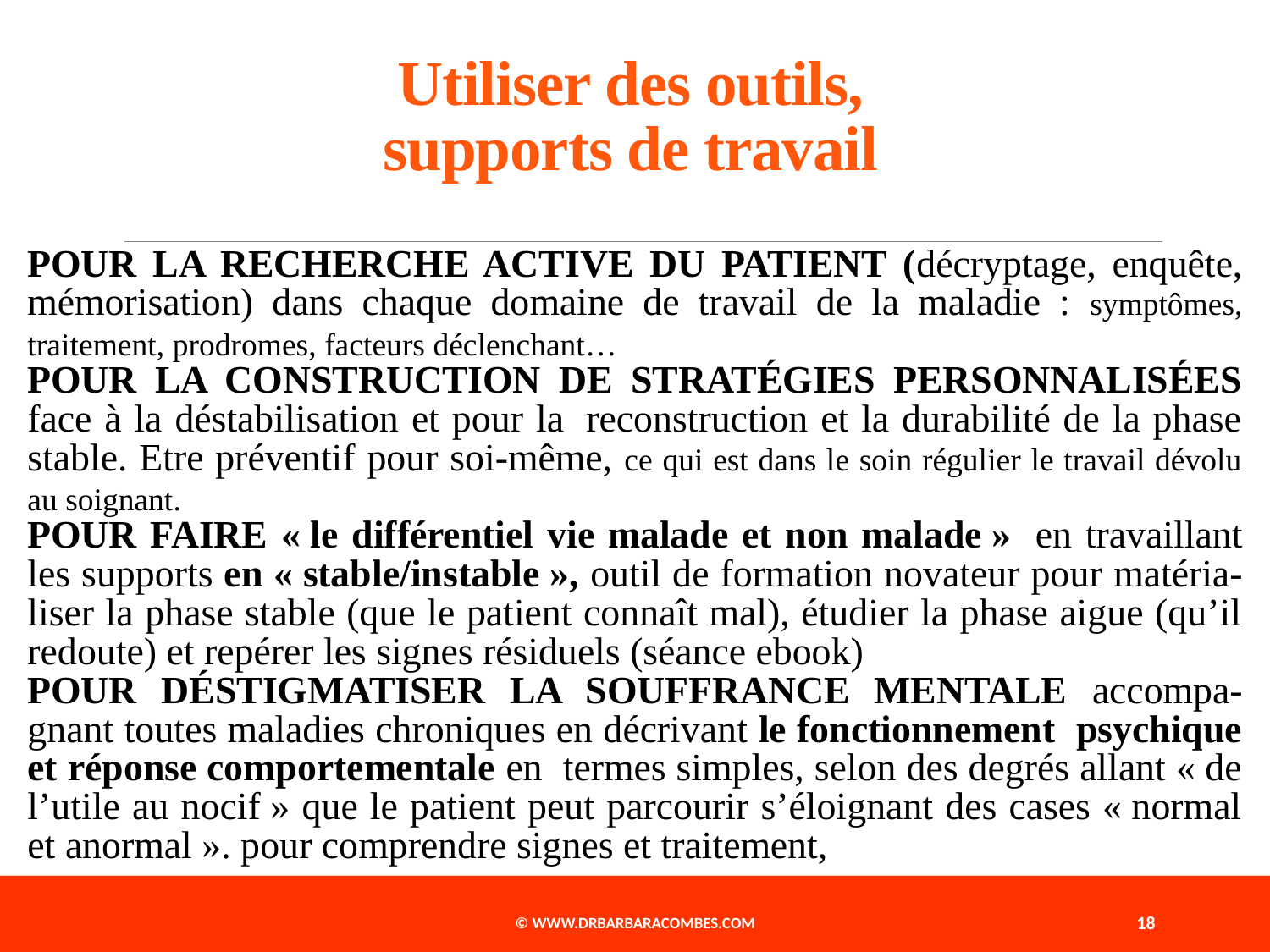

# Utiliser des outils, supports de travail
POUR LA RECHERCHE ACTIVE DU PATIENT (décryptage, enquête, mémorisation) dans chaque domaine de travail de la maladie : symptômes, traitement, prodromes, facteurs déclenchant…
POUR LA CONSTRUCTION DE STRATÉGIES PERSONNALISÉES face à la déstabilisation et pour la  reconstruction et la durabilité de la phase stable. Etre préventif pour soi-même, ce qui est dans le soin régulier le travail dévolu au soignant.
POUR FAIRE « le différentiel vie malade et non malade »  en travaillant les supports en « stable/instable », outil de formation novateur pour matéria-liser la phase stable (que le patient connaît mal), étudier la phase aigue (qu’il redoute) et repérer les signes résiduels (séance ebook)
POUR DÉSTIGMATISER LA SOUFFRANCE MENTALE accompa-gnant toutes maladies chroniques en décrivant le fonctionnement  psychique et réponse comportementale en  termes simples, selon des degrés allant « de l’utile au nocif » que le patient peut parcourir s’éloignant des cases « normal et anormal ». pour comprendre signes et traitement,
© www.drbarbaracombes.com
18